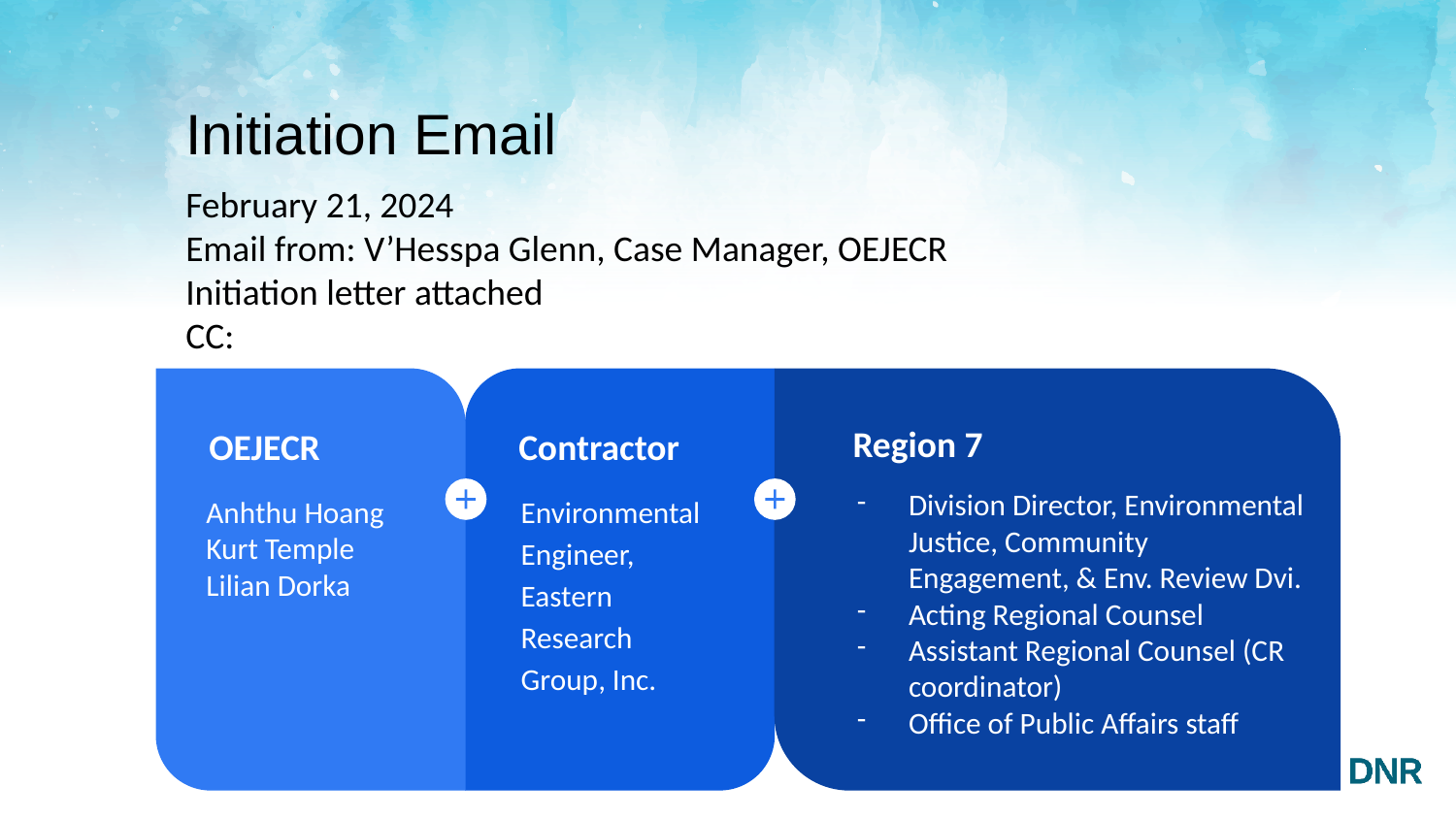

# Initiation Email

February 21, 2024
Email from: V’Hesspa Glenn, Case Manager, OEJECR
Initiation letter attached
CC:

Contractor
Environmental Engineer, Eastern Research Group, Inc.

OEJECR
Anhthu Hoang
Kurt Temple
Lilian Dorka

Region 7
Division Director, Environmental Justice, Community Engagement, & Env. Review Dvi.
Acting Regional Counsel
Assistant Regional Counsel (CR coordinator)
Office of Public Affairs staff

Region